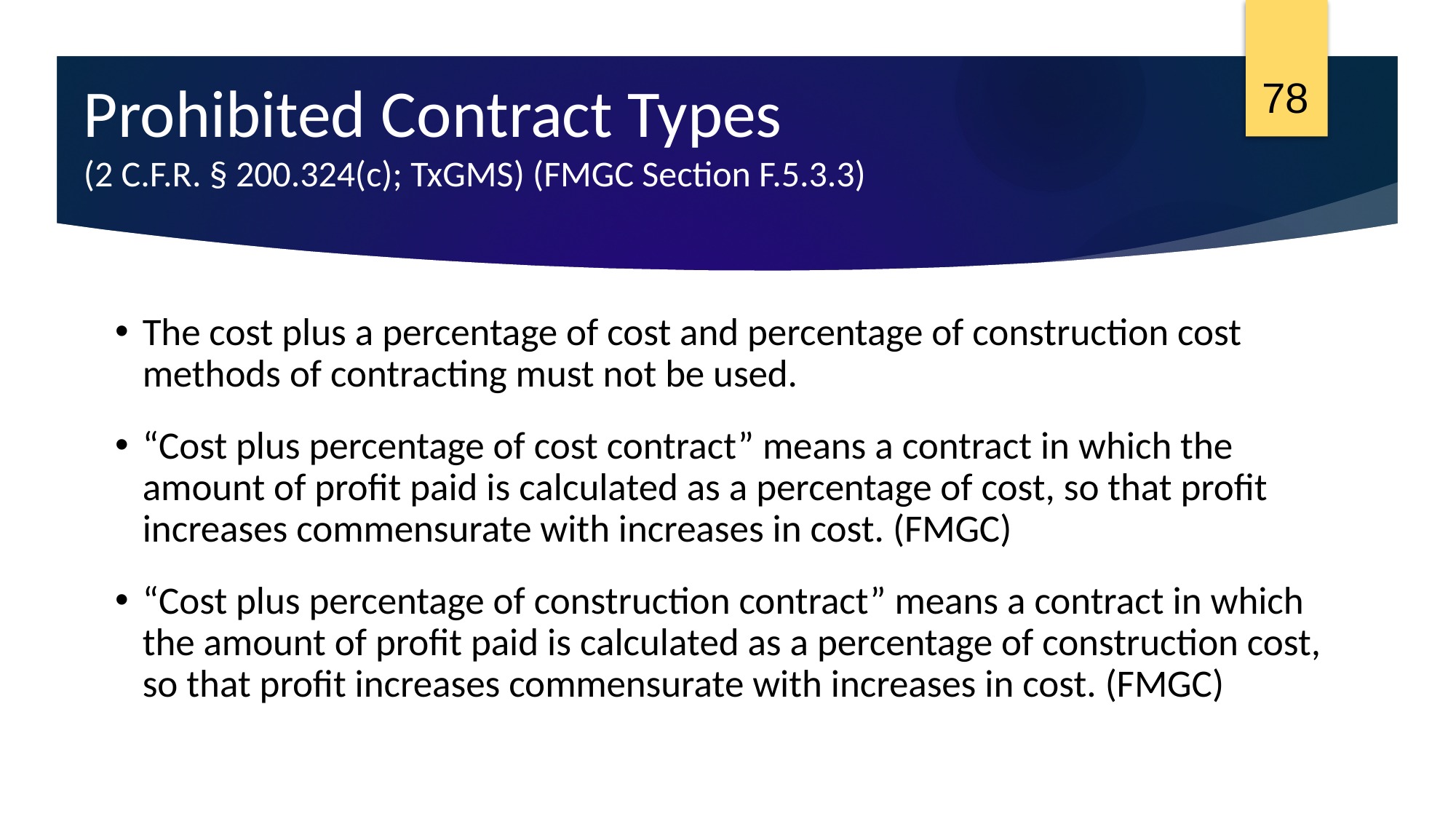

78
# Prohibited Contract Types (2 C.F.R. § 200.324(c); TxGMS) (FMGC Section F.5.3.3)
The cost plus a percentage of cost and percentage of construction cost methods of contracting must not be used.
“Cost plus percentage of cost contract” means a contract in which the amount of profit paid is calculated as a percentage of cost, so that profit increases commensurate with increases in cost. (FMGC)
“Cost plus percentage of construction contract” means a contract in which the amount of profit paid is calculated as a percentage of construction cost, so that profit increases commensurate with increases in cost. (FMGC)